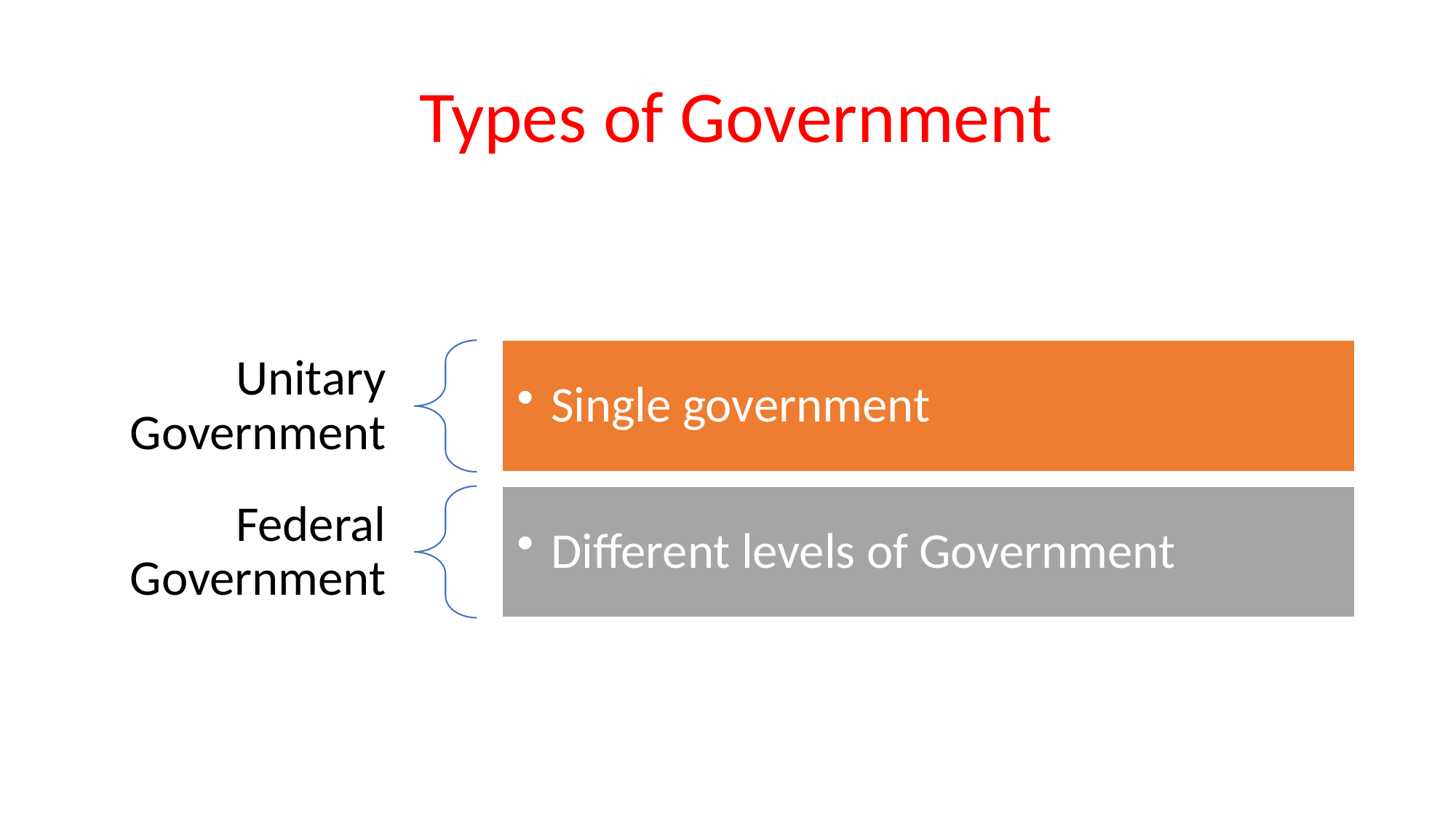

# Types of Government
Unitary Government
Single government
Federal Government
Different levels of Government